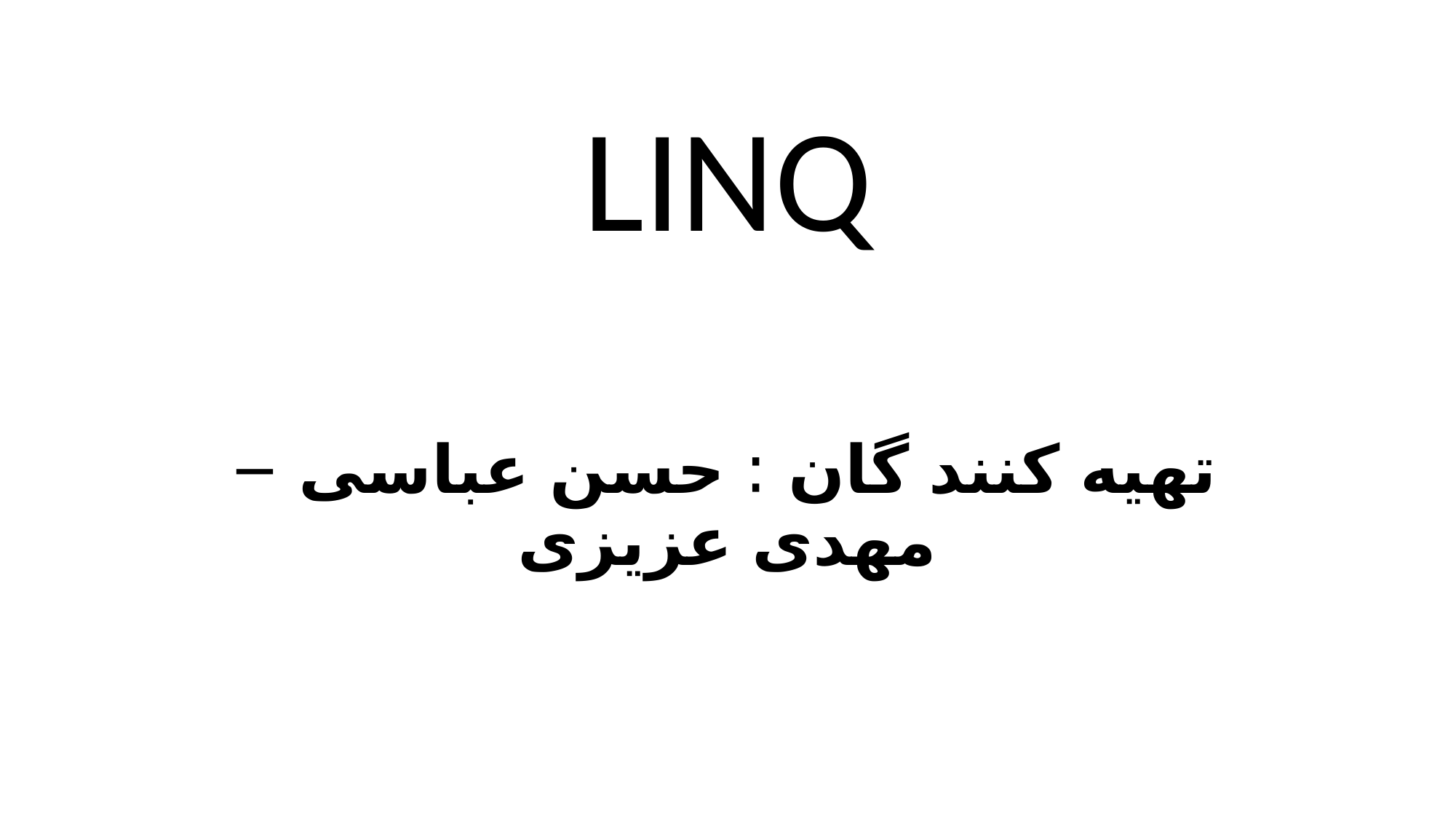

# LINQ
تهیه کنند گان : حسن عباسی – مهدی عزیزی